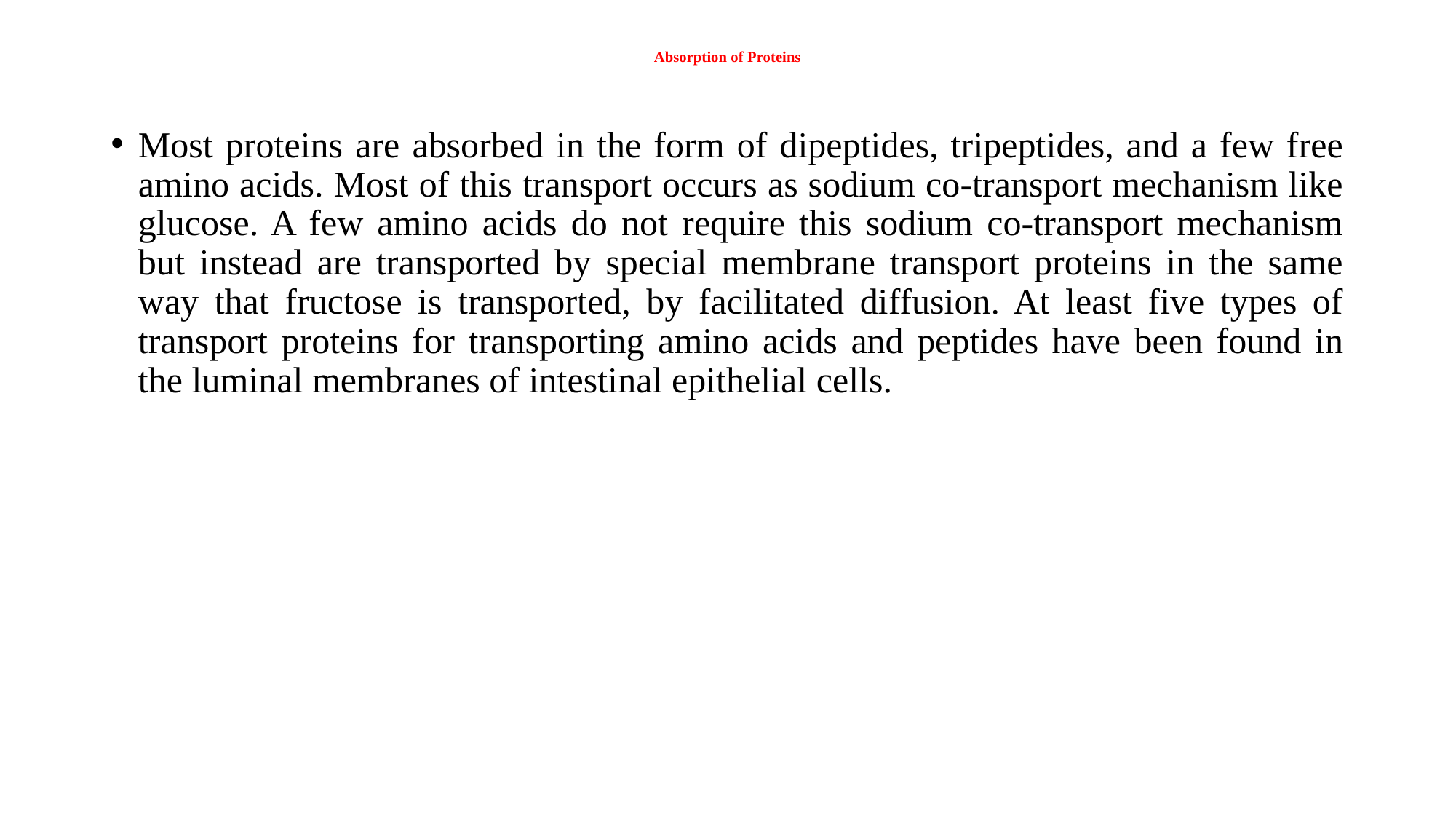

# Absorption of Proteins
Most proteins are absorbed in the form of dipeptides, tripeptides, and a few free amino acids. Most of this transport occurs as sodium co-transport mechanism like glucose. A few amino acids do not require this sodium co-transport mechanism but instead are transported by special membrane transport proteins in the same way that fructose is transported, by facilitated diffusion. At least five types of transport proteins for transporting amino acids and peptides have been found in the luminal membranes of intestinal epithelial cells.